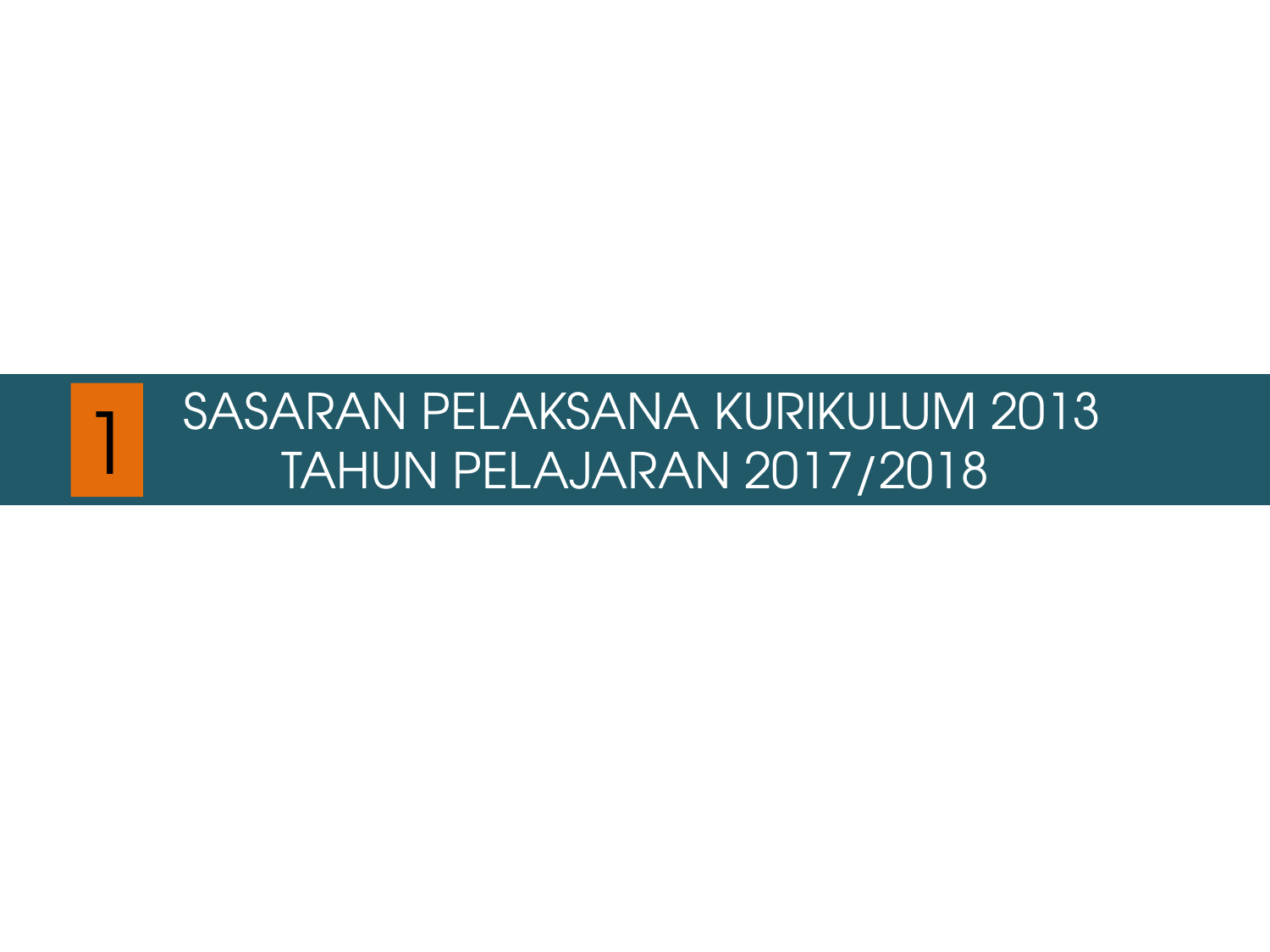

SASARAN PELAKSANA KURIKULUM 2013
TAHUN PELAJARAN 2017/2018
1